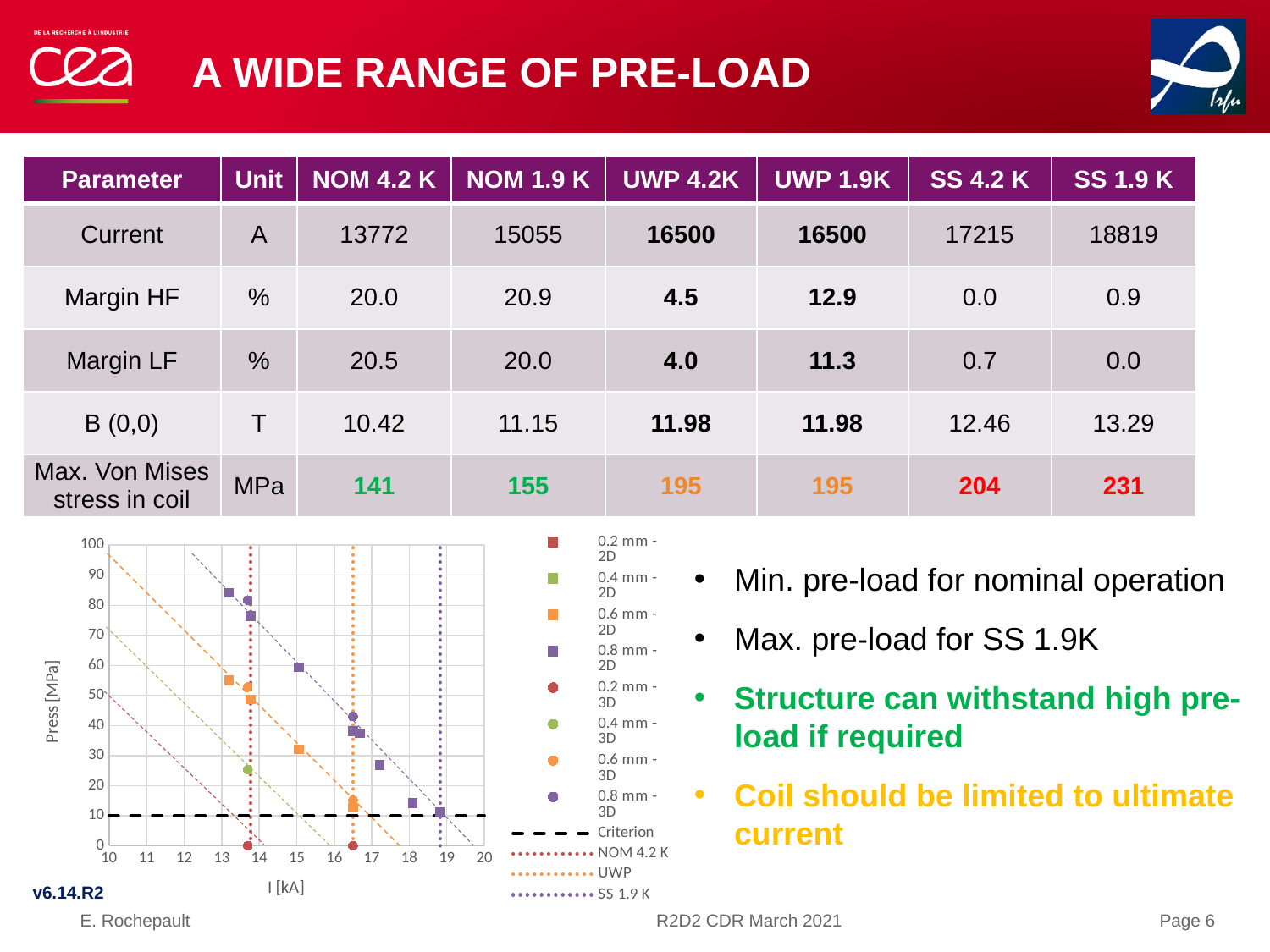

# A wide range of pre-load
| Parameter | Unit | NOM 4.2 K | NOM 1.9 K | UWP 4.2K | UWP 1.9K | SS 4.2 K | SS 1.9 K |
| --- | --- | --- | --- | --- | --- | --- | --- |
| Current | A | 13772 | 15055 | 16500 | 16500 | 17215 | 18819 |
| Margin HF | % | 20.0 | 20.9 | 4.5 | 12.9 | 0.0 | 0.9 |
| Margin LF | % | 20.5 | 20.0 | 4.0 | 11.3 | 0.7 | 0.0 |
| B (0,0) | T | 10.42 | 11.15 | 11.98 | 11.98 | 12.46 | 13.29 |
| Max. Von Mises stress in coil | MPa | 141 | 155 | 195 | 195 | 204 | 231 |

### Chart

| Category |  |  |  |  |  |  |  |  |  | NOM | UWP | SS |
|---|---|---|---|---|---|---|---|---|---|---|---|---|
Min. pre-load for nominal operation
Max. pre-load for SS 1.9K
Structure can withstand high pre-load if required
Coil should be limited to ultimate current
v6.14.R2
E. Rochepault
R2D2 CDR March 2021
Page 6